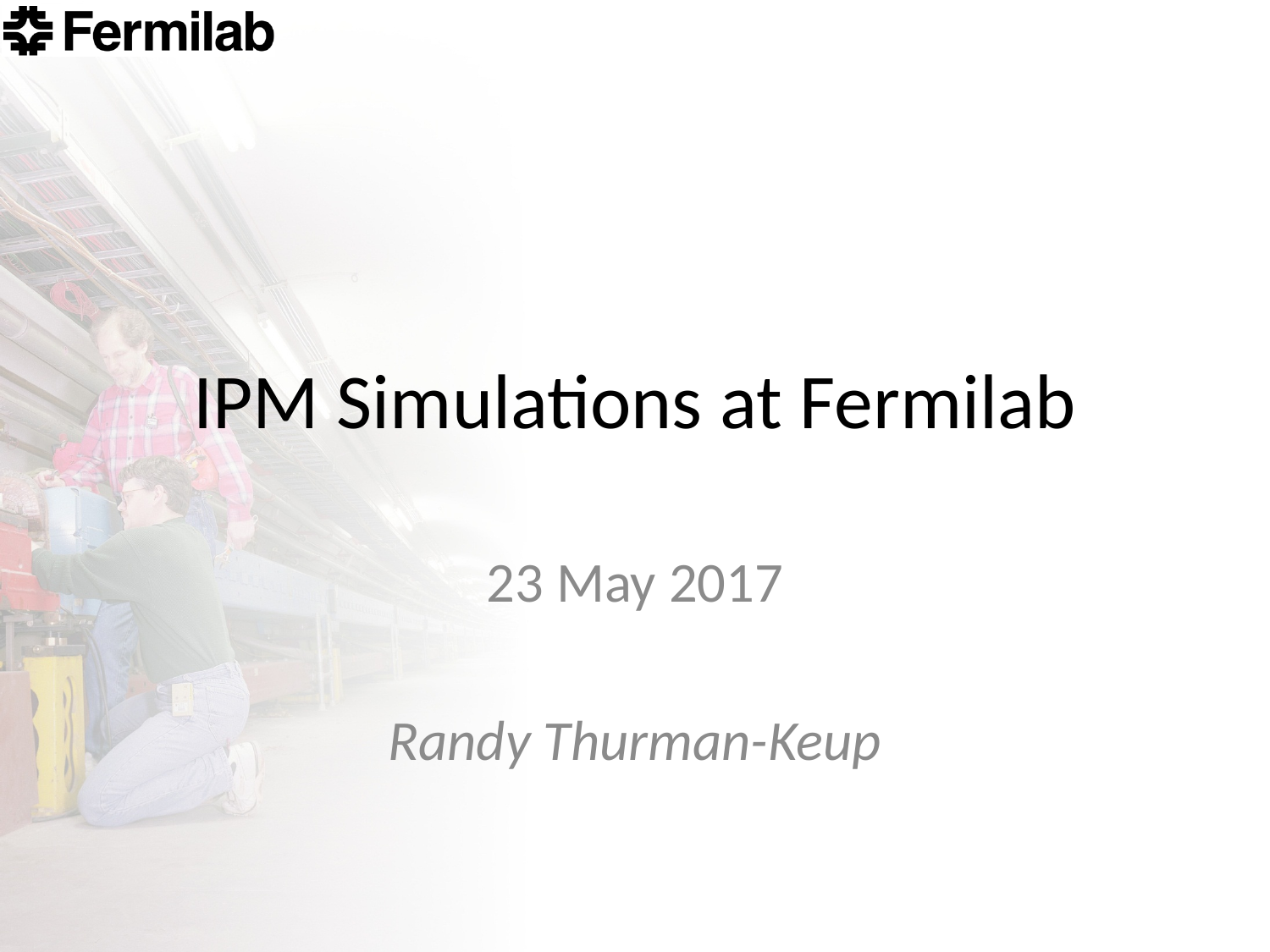

# IPM Simulations at Fermilab
23 May 2017

Randy Thurman-Keup